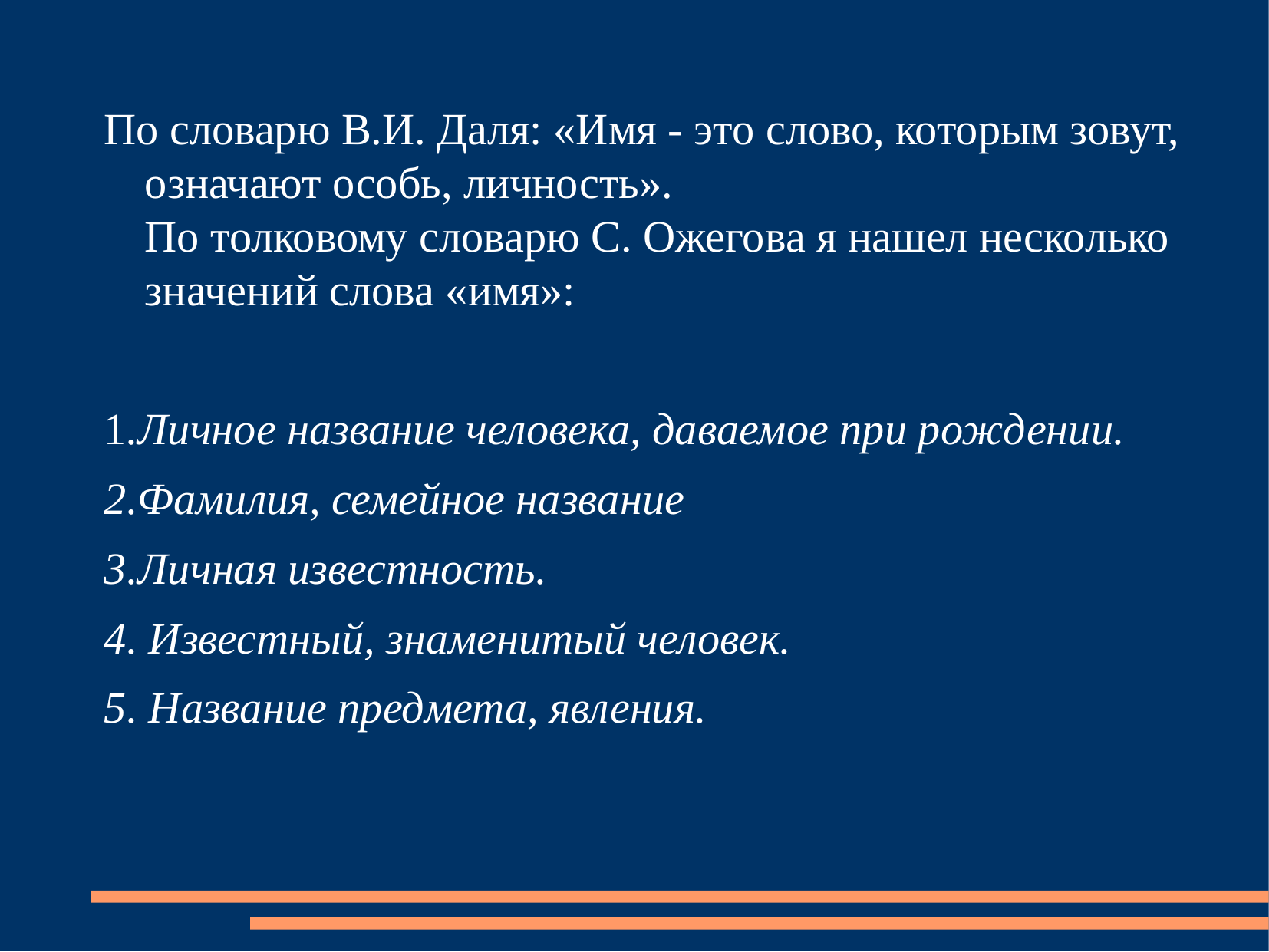

По словарю В.И. Даля: «Имя - это слово, которым зовут, означают особь, личность».                                             По толковому словарю С. Ожегова я нашел несколько значений слова «имя»:

1.Личное название человека, даваемое при рождении.
2.Фамилия, семейное название
3.Личная известность.
4. Известный, знаменитый человек.
5. Название предмета, явления.